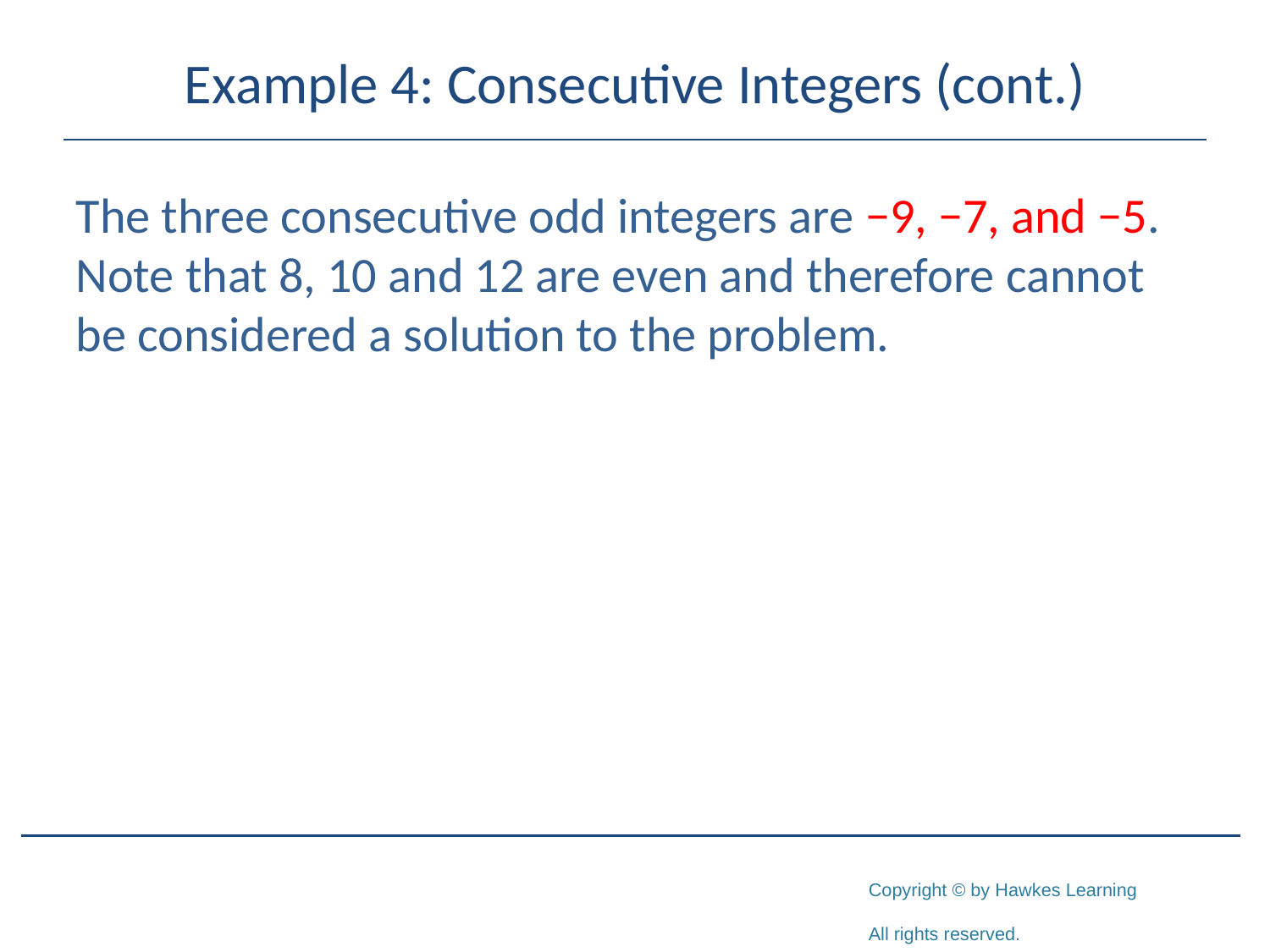

# Example 4: Consecutive Integers (cont.)
The three consecutive odd integers are −9, −7, and −5. Note that 8, 10 and 12 are even and therefore cannot be considered a solution to the problem.